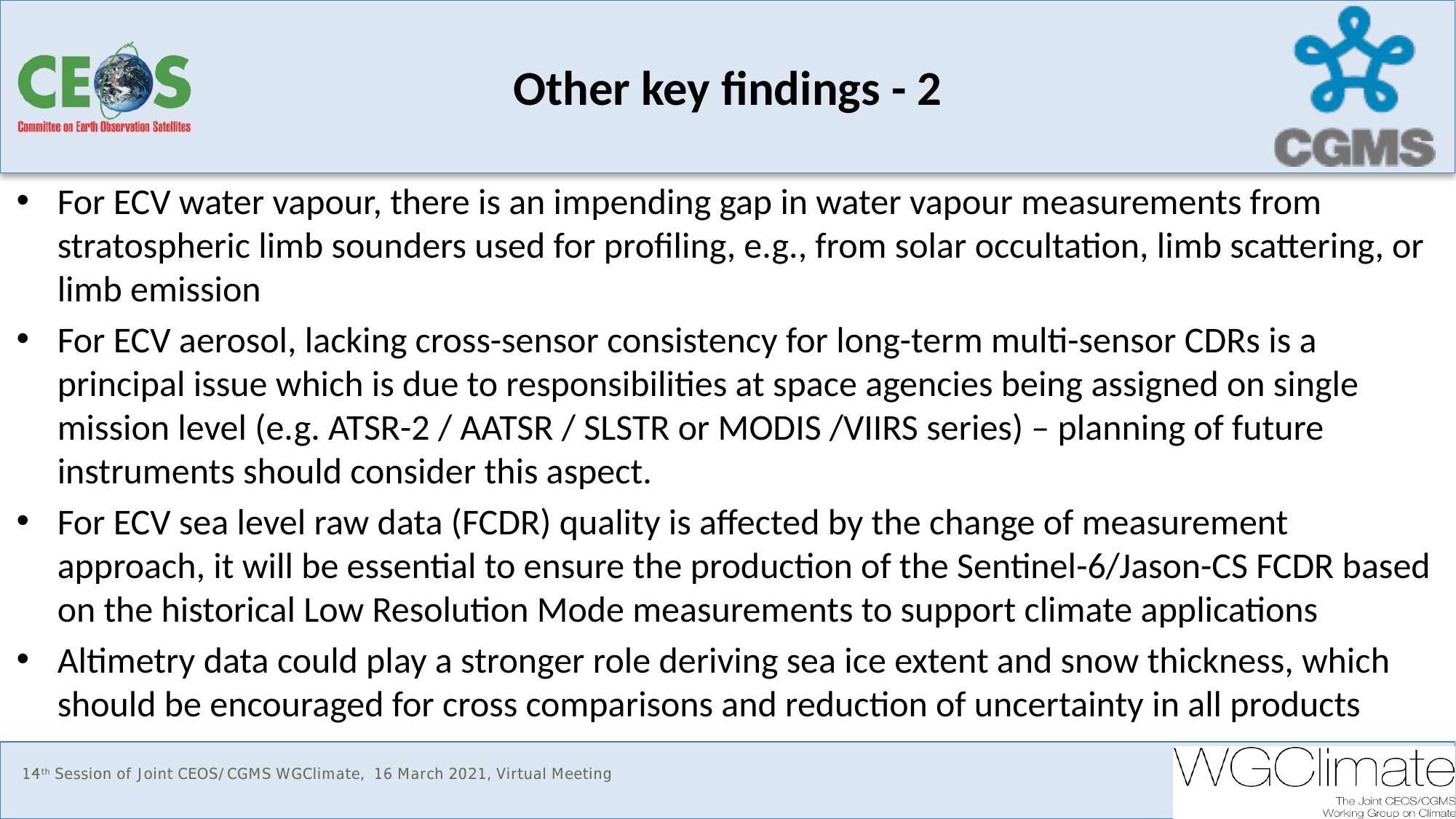

# Other key findings - 2
For ECV water vapour, there is an impending gap in water vapour measurements from stratospheric limb sounders used for profiling, e.g., from solar occultation, limb scattering, or limb emission
For ECV aerosol, lacking cross-sensor consistency for long-term multi-sensor CDRs is a principal issue which is due to responsibilities at space agencies being assigned on single mission level (e.g. ATSR-2 / AATSR / SLSTR or MODIS /VIIRS series) – planning of future instruments should consider this aspect.
For ECV sea level raw data (FCDR) quality is affected by the change of measurement approach, it will be essential to ensure the production of the Sentinel-6/Jason-CS FCDR based on the historical Low Resolution Mode measurements to support climate applications
Altimetry data could play a stronger role deriving sea ice extent and snow thickness, which should be encouraged for cross comparisons and reduction of uncertainty in all products